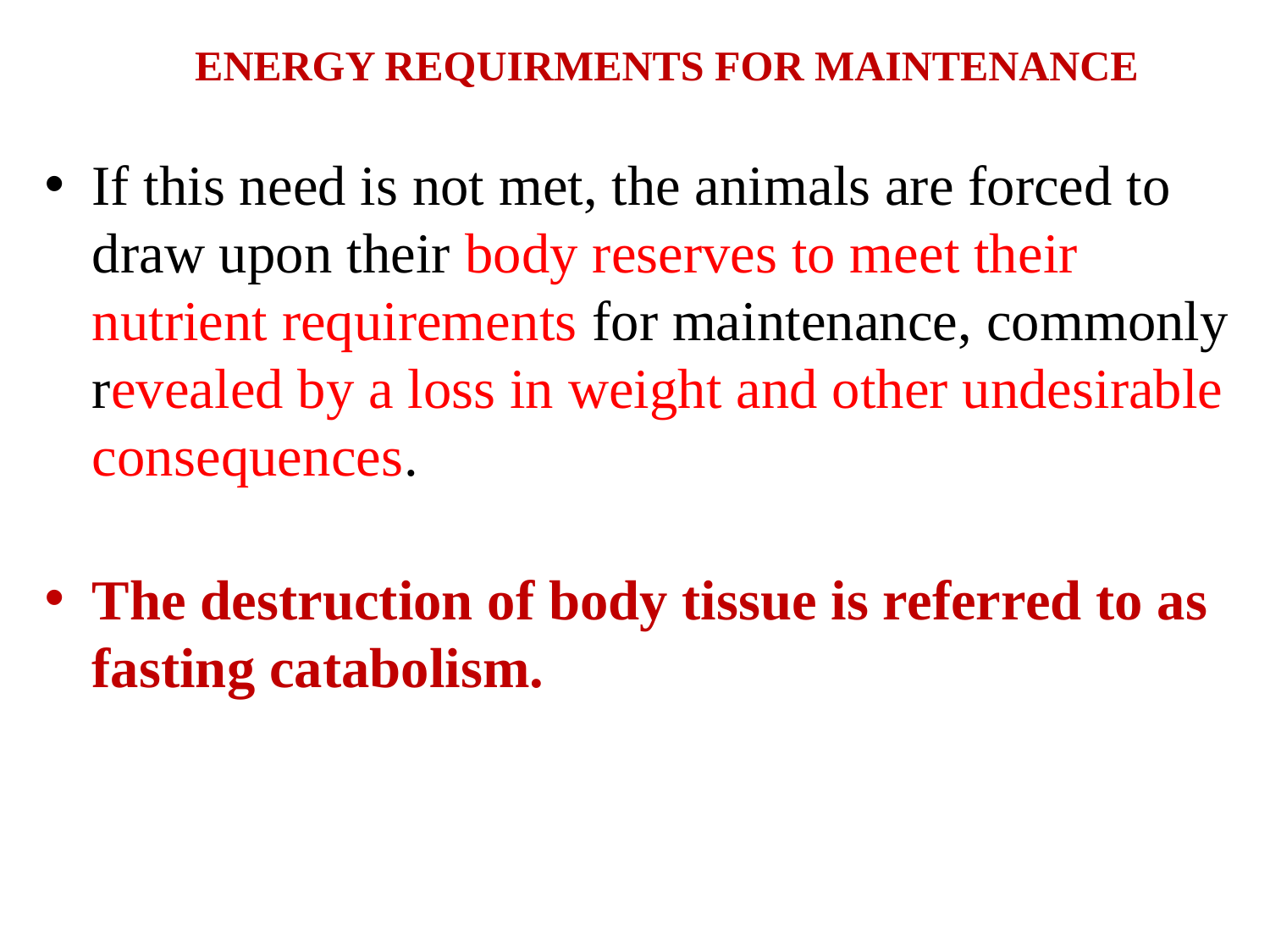

# ENERGY REQUIRMENTS FOR MAINTENANCE

If this need is not met, the animals are forced to draw upon their body reserves to meet their nutrient requirements for maintenance, commonly revealed by a loss in weight and other undesirable consequences.

The destruction of body tissue is referred to as fasting catabolism.